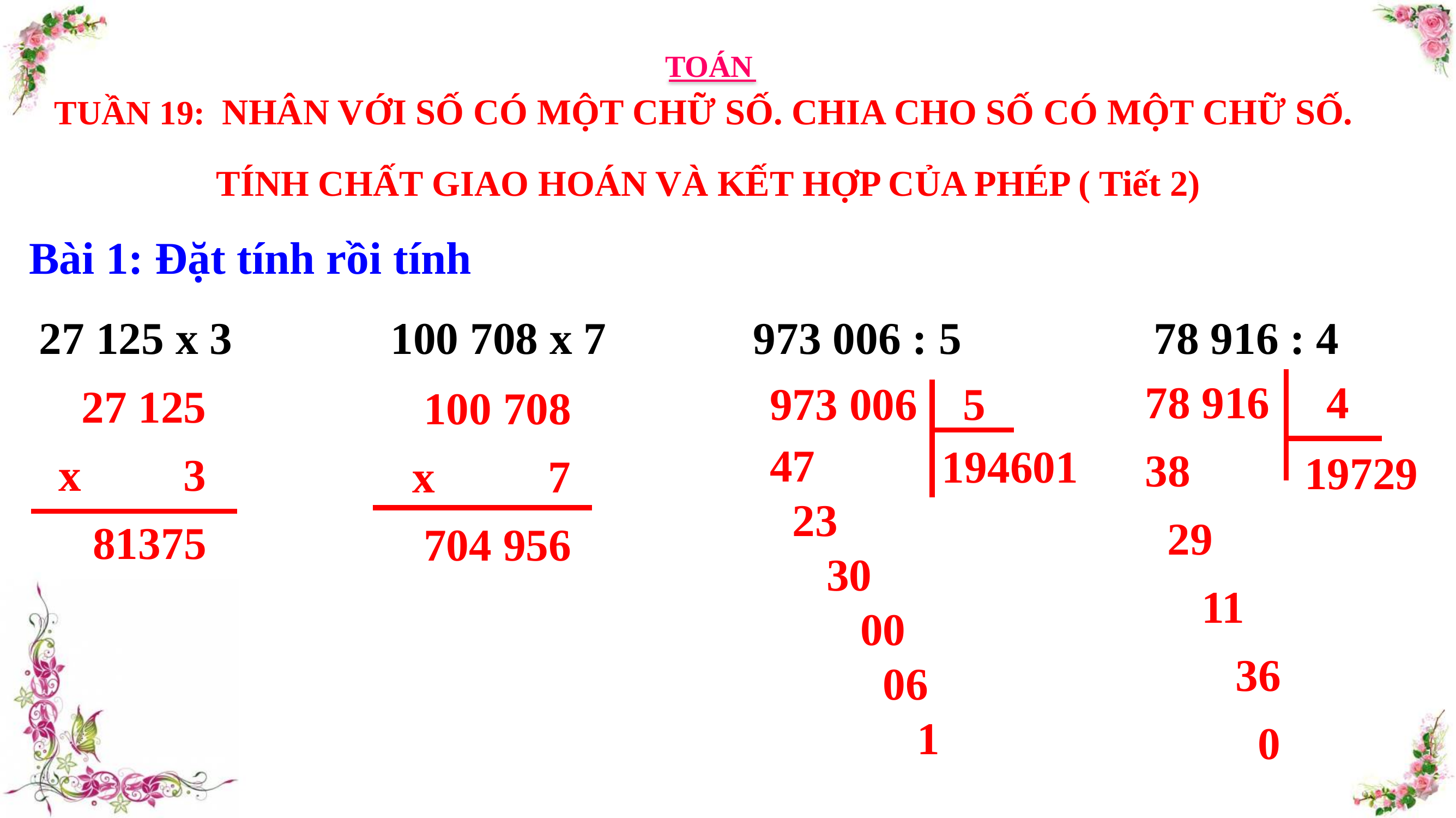

TOÁN
TUẦN 19:  NHÂN VỚI SỐ CÓ MỘT CHỮ SỐ. CHIA CHO SỐ CÓ MỘT CHỮ SỐ.
TÍNH CHẤT GIAO HOÁN VÀ KẾT HỢP CỦA PHÉP ( Tiết 2)
Bài 1: Đặt tính rồi tính
27 125 x 3              100 708 x 7             973 006 : 5                 78 916 : 4

78 916     4
38
  29
     11
        36
          0
973 006    5
47
  23
     30
        00
          06
             1
  27 125
x         3
   81375
 100 708
x          7
 704 956
194601
19729
19729
194601